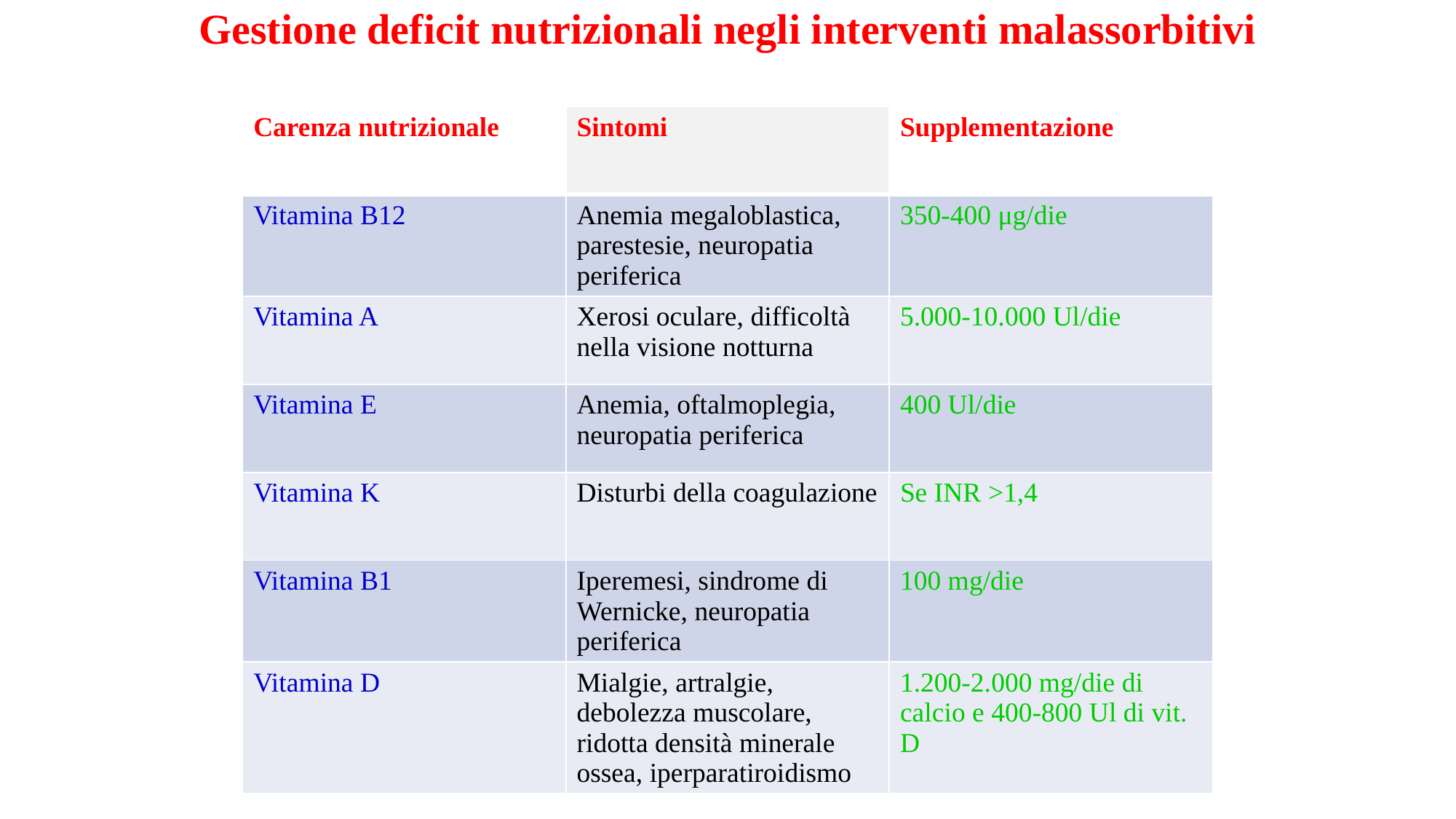

# Gestione deficit nutrizionali negli interventi malassorbitivi
| Carenza nutrizionale | Sintomi | Supplementazione |
| --- | --- | --- |
| Vitamina B12 | Anemia megaloblastica, parestesie, neuropatia periferica | 350-400 μg/die |
| Vitamina A | Xerosi oculare, difficoltà nella visione notturna | 5.000-10.000 Ul/die |
| Vitamina E | Anemia, oftalmoplegia, neuropatia periferica | 400 Ul/die |
| Vitamina K | Disturbi della coagulazione | Se INR >1,4 |
| Vitamina B1 | Iperemesi, sindrome di Wernicke, neuropatia periferica | 100 mg/die |
| Vitamina D | Mialgie, artralgie, debolezza muscolare, ridotta densità minerale ossea, iperparatiroidismo | 1.200-2.000 mg/die di calcio e 400-800 Ul di vit. D |